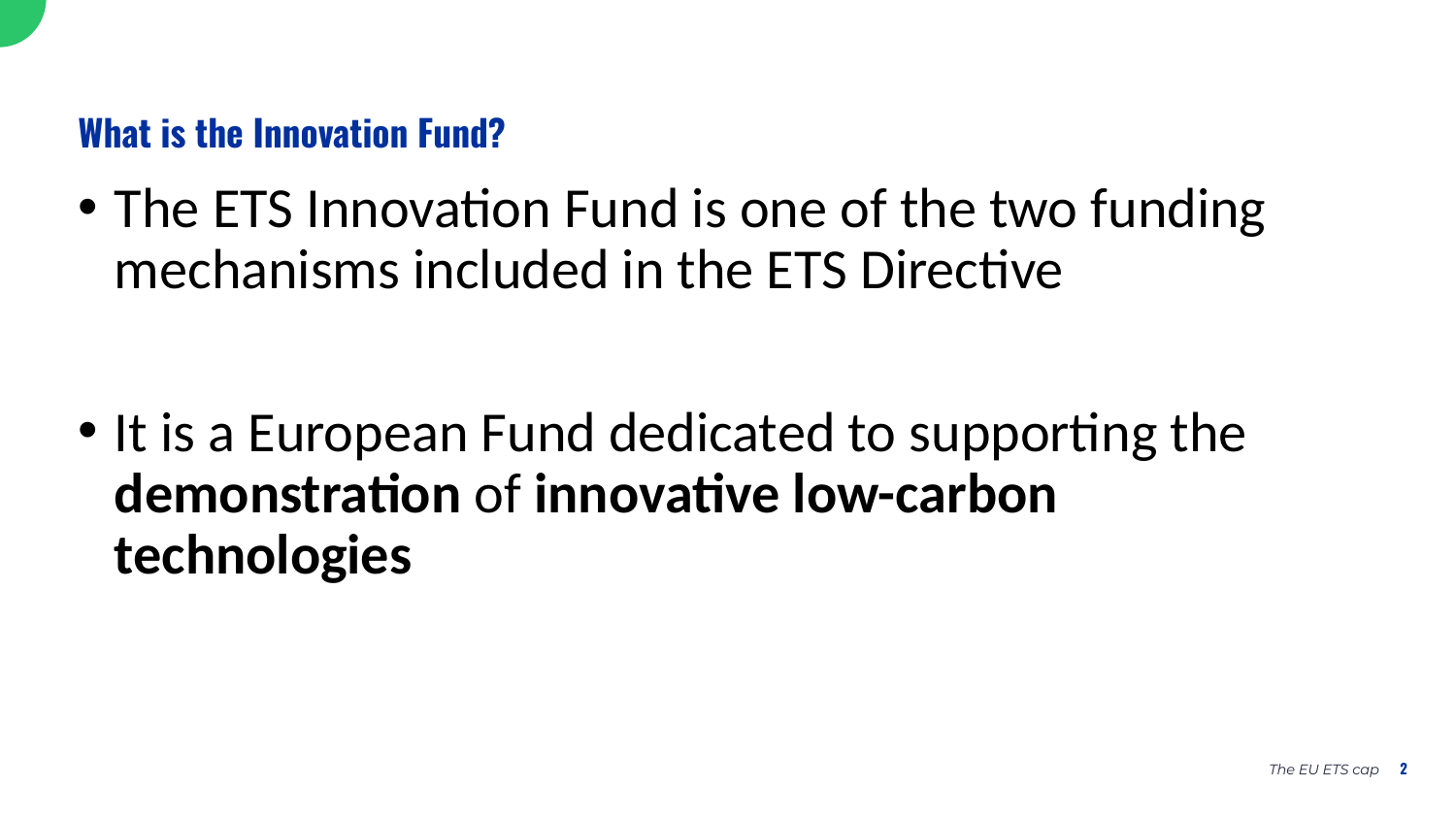

What is the Innovation Fund?
The ETS Innovation Fund is one of the two funding mechanisms included in the ETS Directive

It is a European Fund dedicated to supporting the demonstration of innovative low-carbon technologies

2
The EU ETS cap